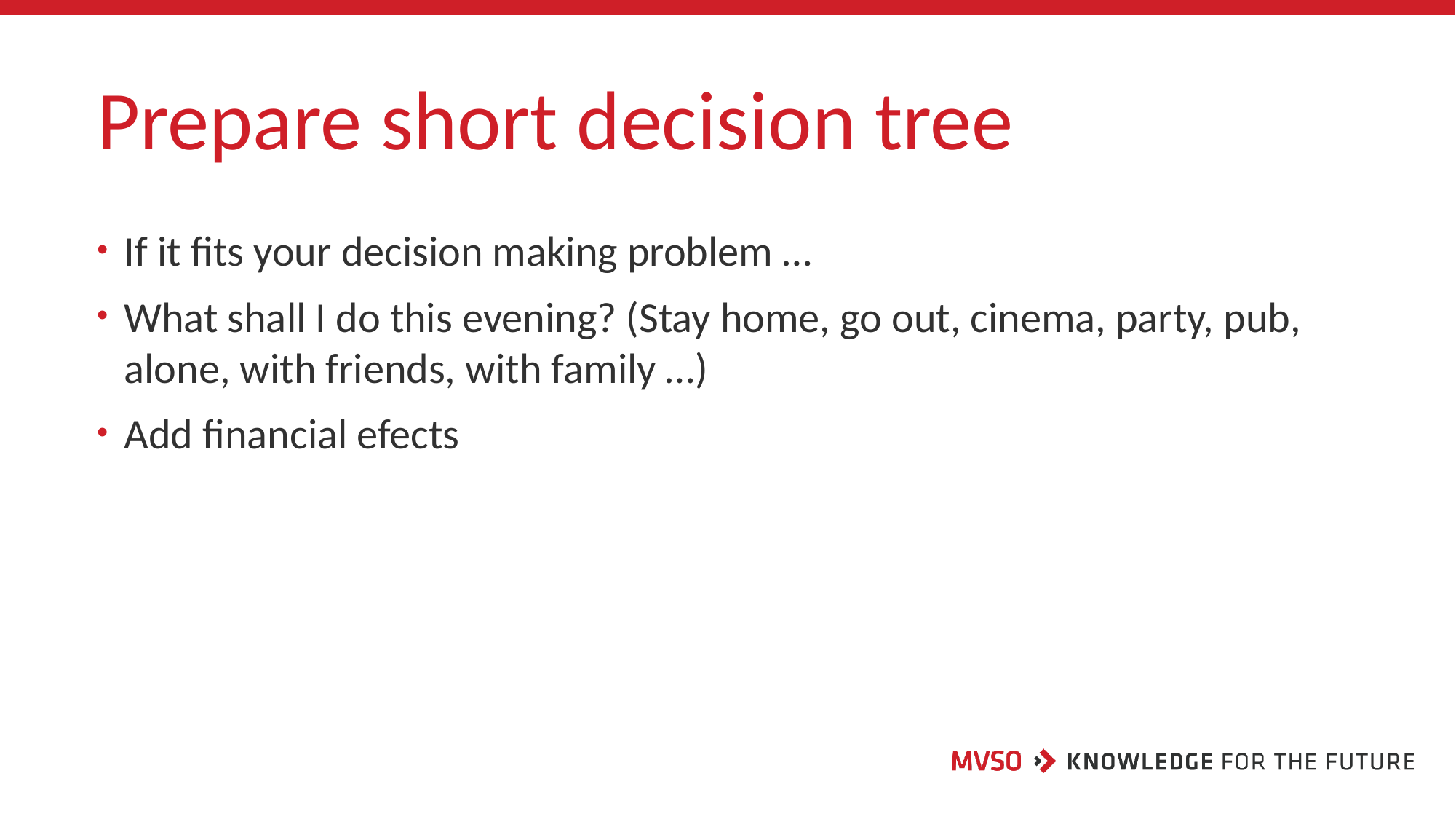

# Prepare short decision tree
If it fits your decision making problem …
What shall I do this evening? (Stay home, go out, cinema, party, pub, alone, with friends, with family …)
Add financial efects